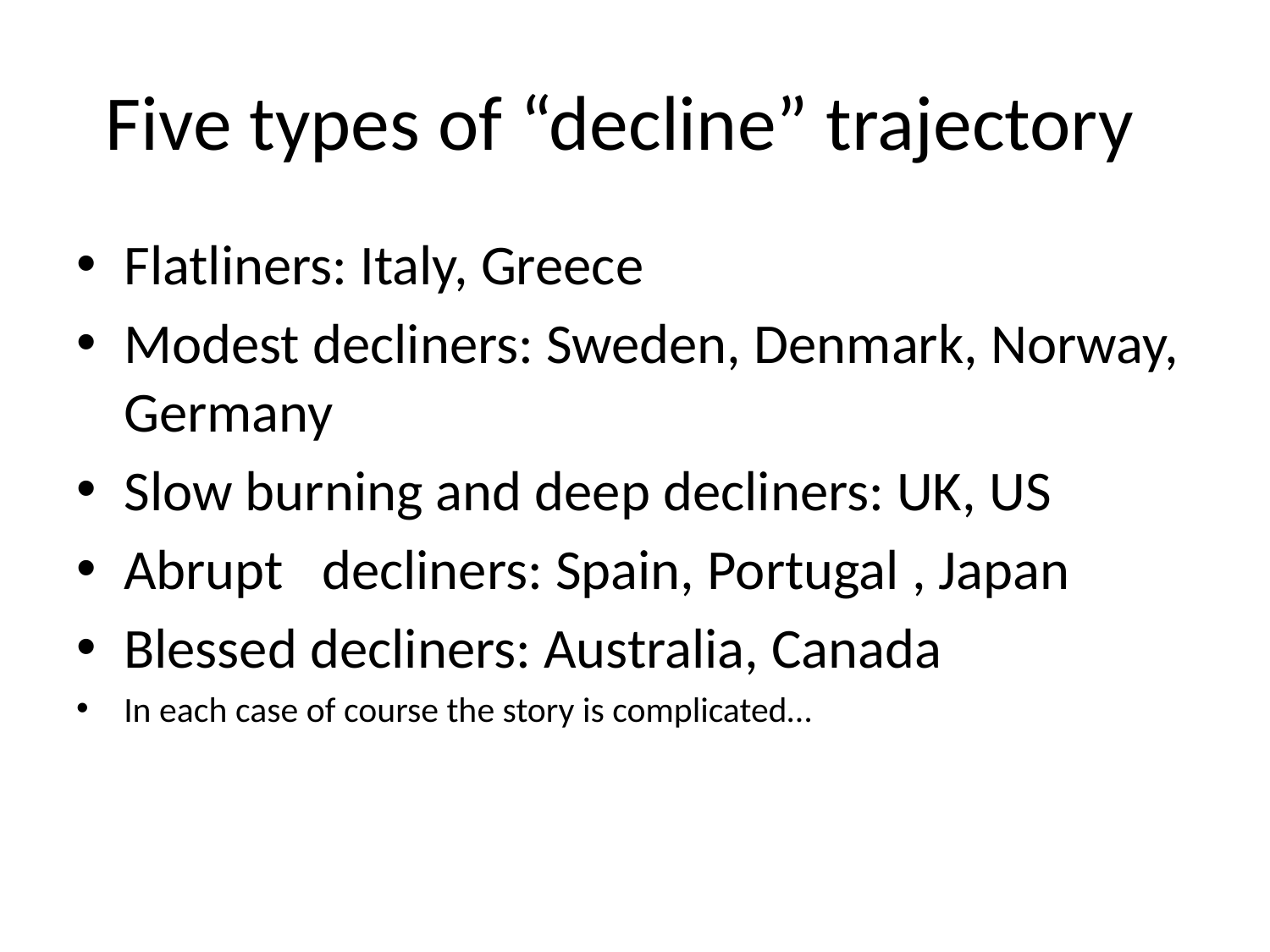

# Five types of “decline” trajectory
Flatliners: Italy, Greece
Modest decliners: Sweden, Denmark, Norway, Germany
Slow burning and deep decliners: UK, US
Abrupt   decliners: Spain, Portugal , Japan
Blessed decliners: Australia, Canada
In each case of course the story is complicated…